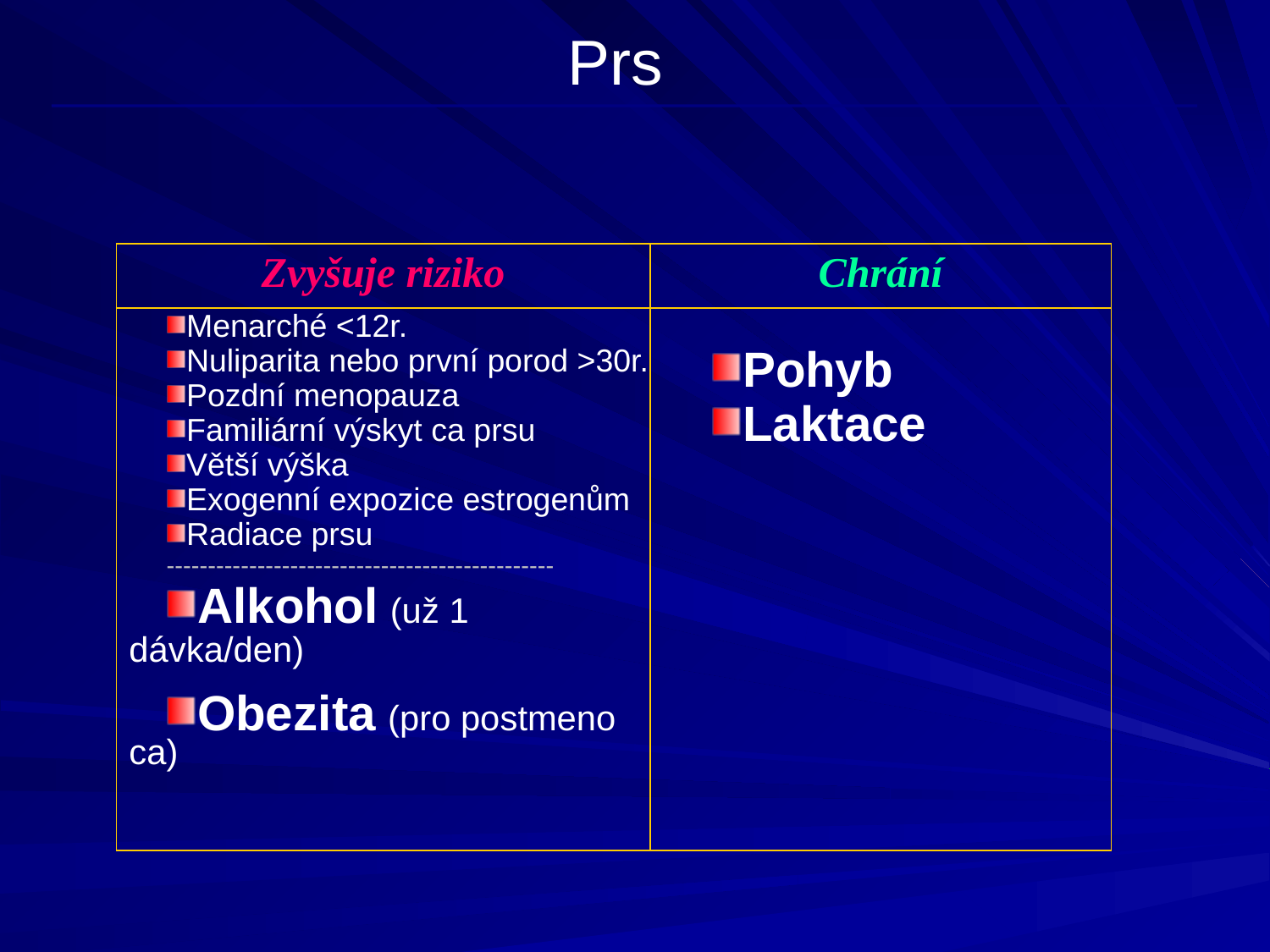

# Prs

| Zvyšuje riziko | Chrání |
| --- | --- |
| Menarché <12r. Nuliparita nebo první porod >30r. Pozdní menopauza Familiární výskyt ca prsu Větší výška Exogenní expozice estrogenům Radiace prsu ----------------------------------------------- Alkohol (už 1 dávka/den) Obezita (pro postmeno ca) | Pohyb Laktace |